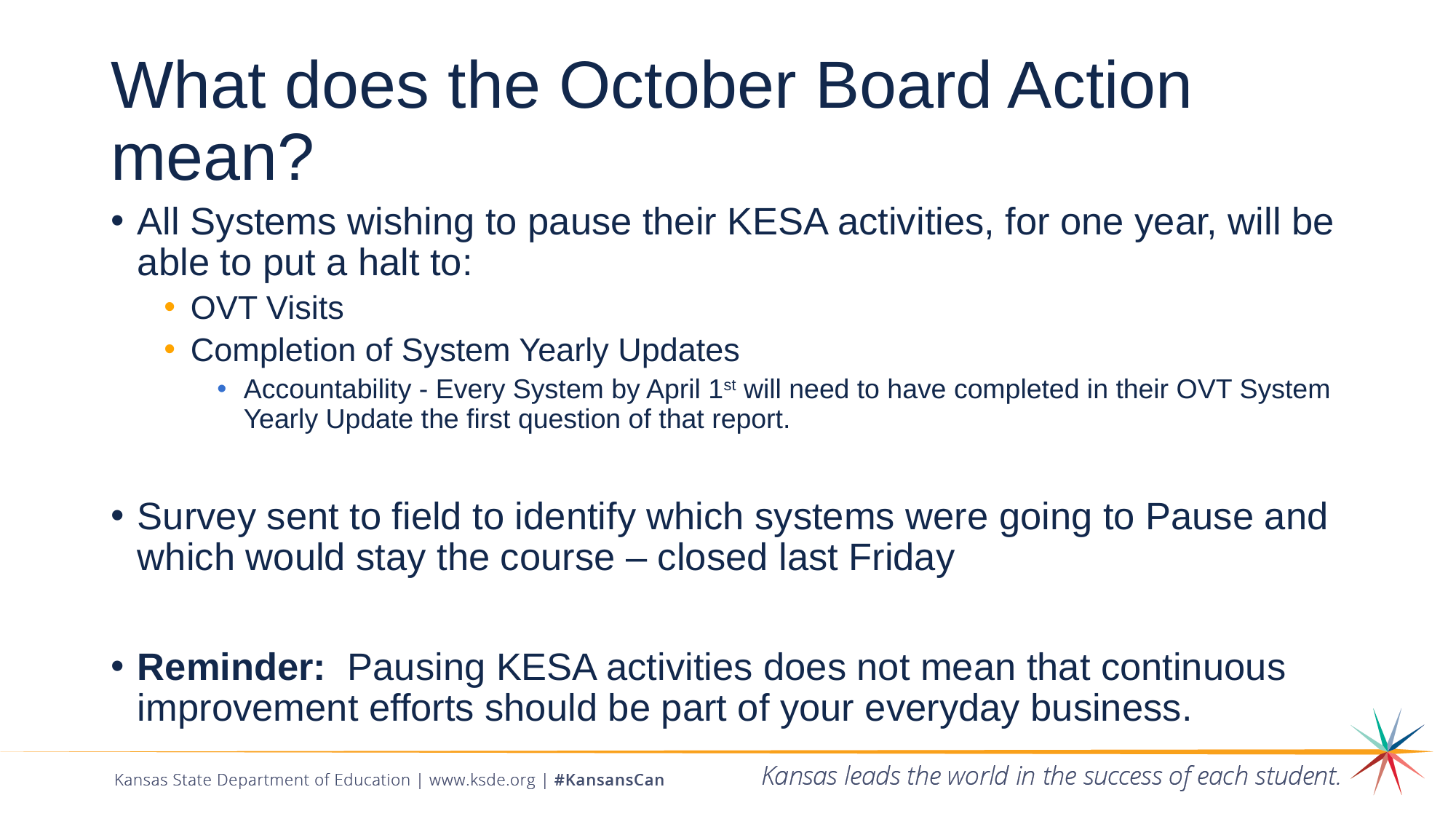

# What does the October Board Action mean?
All Systems wishing to pause their KESA activities, for one year, will be able to put a halt to:
OVT Visits
Completion of System Yearly Updates
Accountability - Every System by April 1st will need to have completed in their OVT System Yearly Update the first question of that report.

Survey sent to field to identify which systems were going to Pause and which would stay the course – closed last Friday

Reminder:  Pausing KESA activities does not mean that continuous improvement efforts should be part of your everyday business.